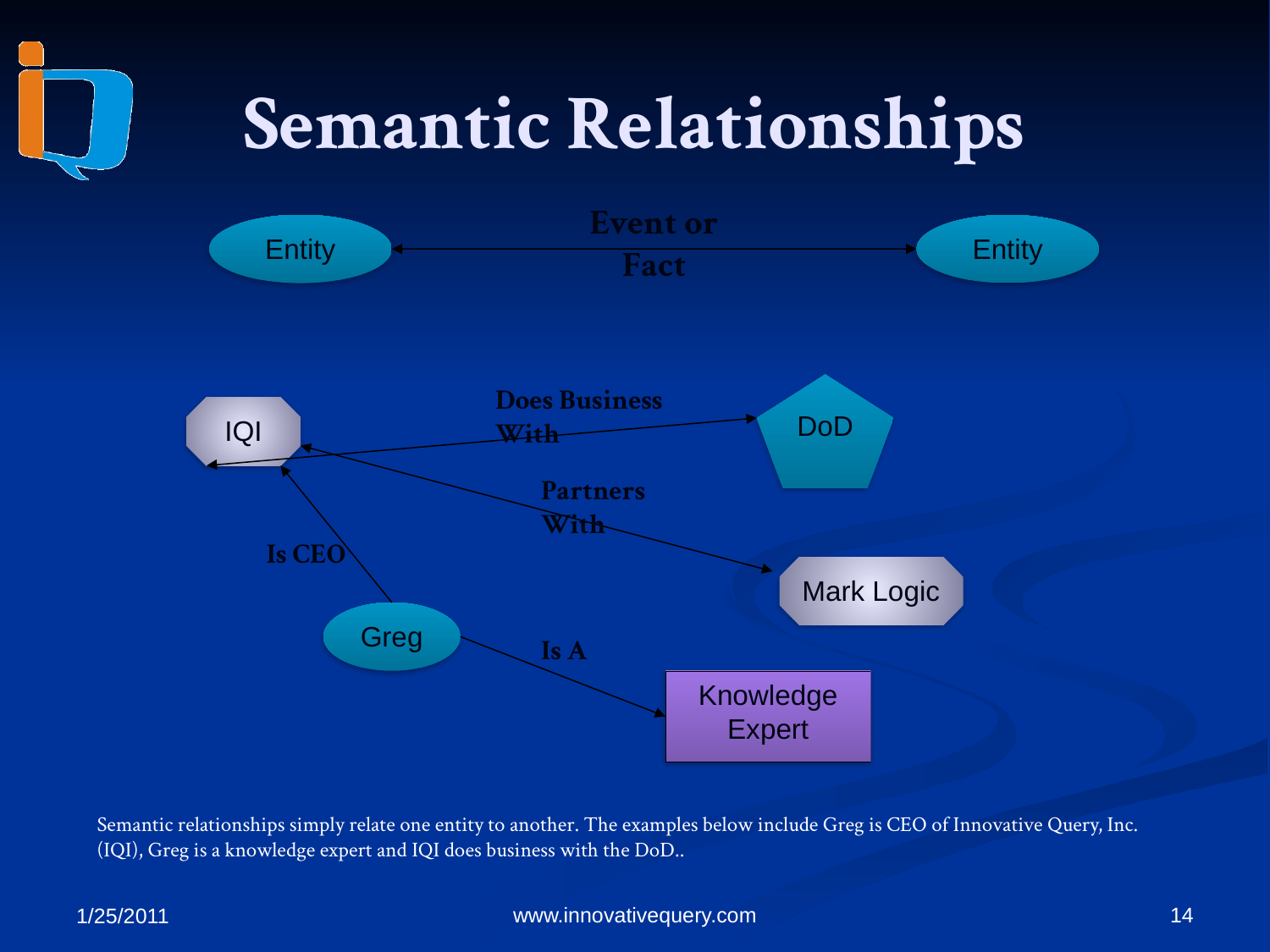

# Semantic Relationships

Event or
Fact
Entity
Entity
Does Business With
DoD
IQI
Partners With
Is CEO
Mark Logic
Greg
Is A
Knowledge
Expert
Semantic relationships simply relate one entity to another. The examples below include Greg is CEO of Innovative Query, Inc. (IQI), Greg is a knowledge expert and IQI does business with the DoD..
www.innovativequery.com
14
1/25/2011